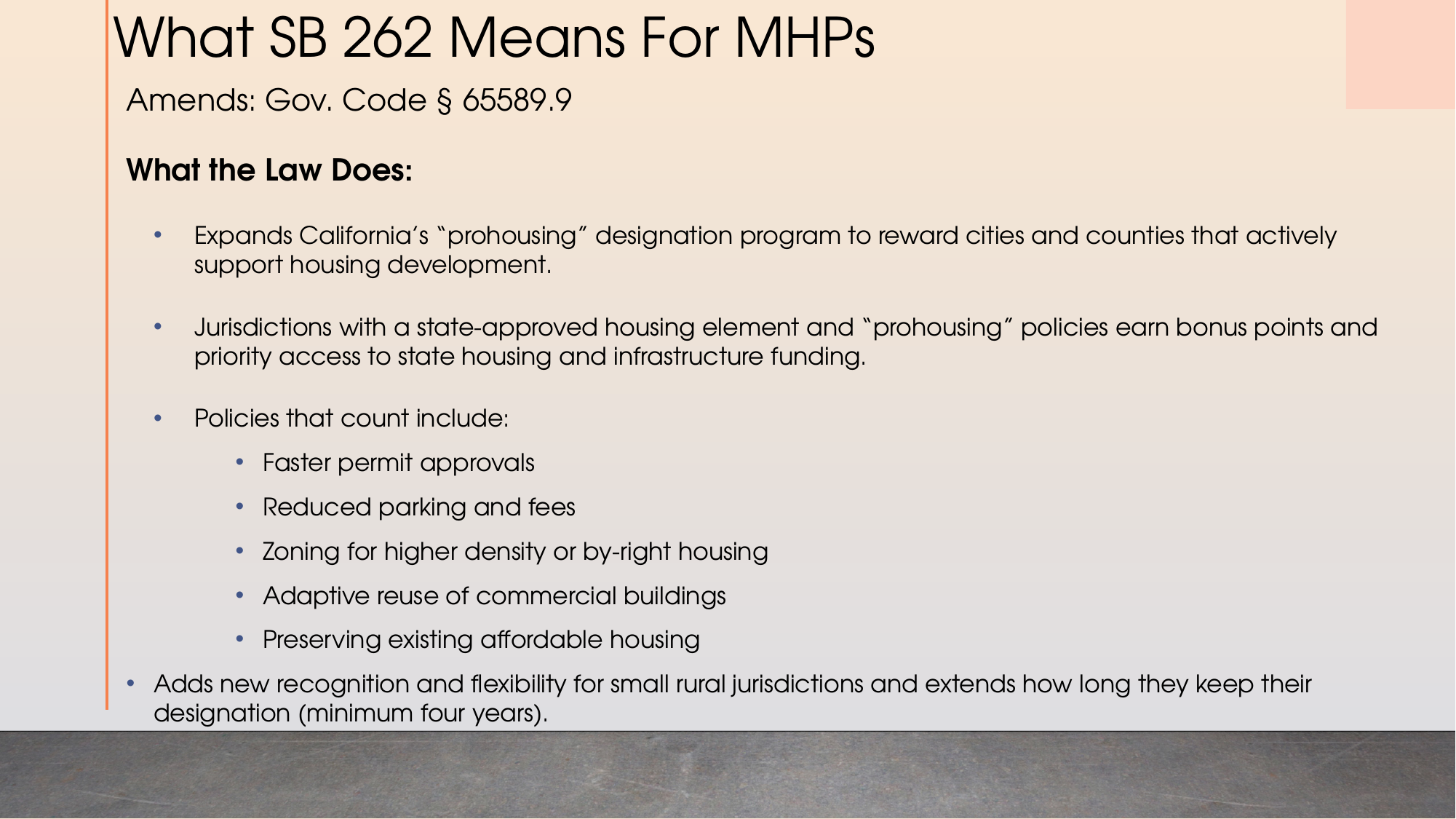

# What SB 262 Means For MHPs
Amends: Gov. Code § 65589.9
What the Law Does:
Expands California’s “prohousing” designation program to reward cities and counties that actively support housing development.
Jurisdictions with a state-approved housing element and “prohousing” policies earn bonus points and priority access to state housing and infrastructure funding.
Policies that count include:
Faster permit approvals
Reduced parking and fees
Zoning for higher density or by-right housing
Adaptive reuse of commercial buildings
Preserving existing affordable housing
Adds new recognition and flexibility for small rural jurisdictions and extends how long they keep their designation (minimum four years).